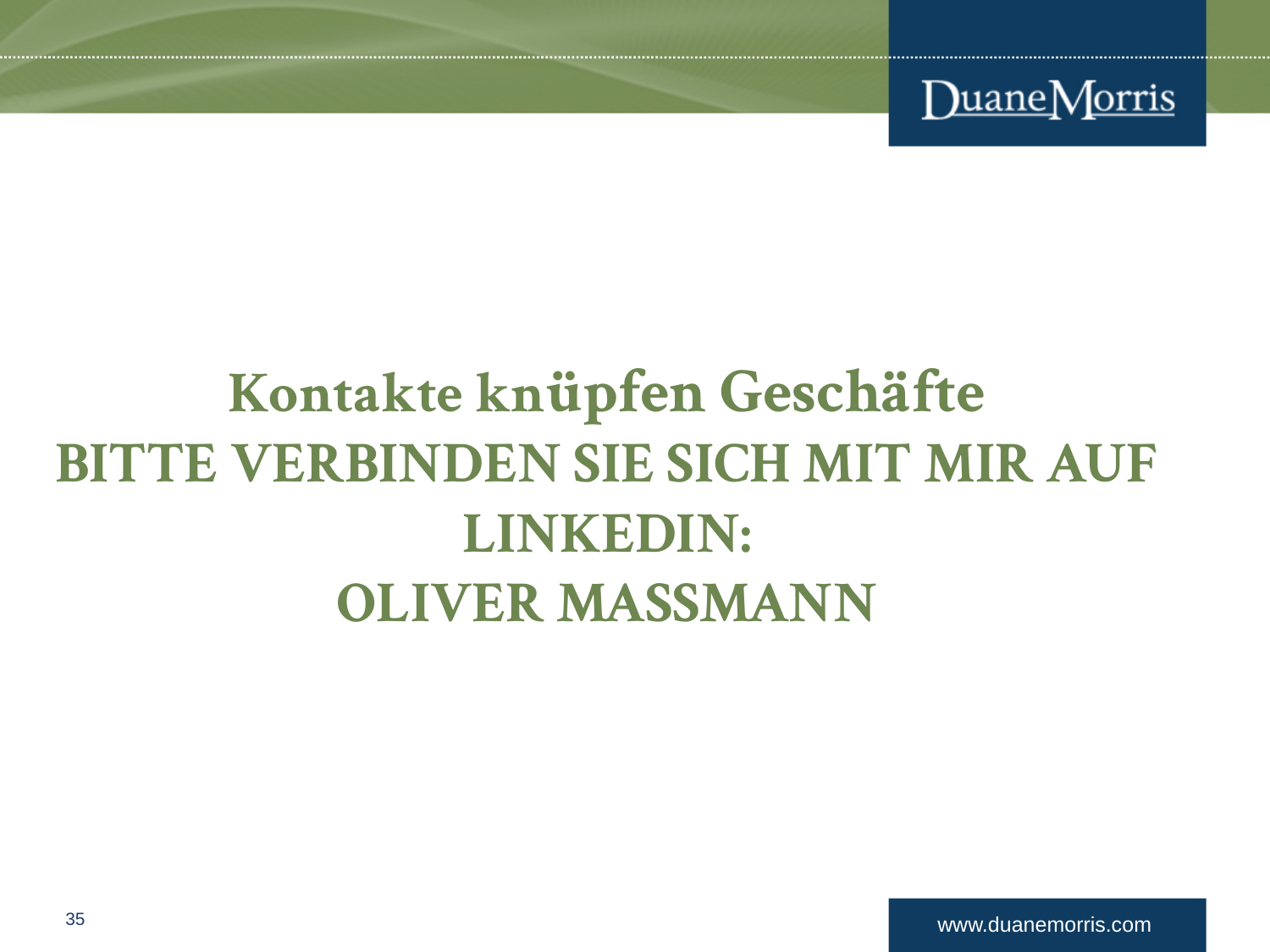

# Kontakte knüpfen Geschäfte BITTE VERBINDEN SIE SICH MIT MIR AUF LINKEDIN: OLIVER MASSMANN
35